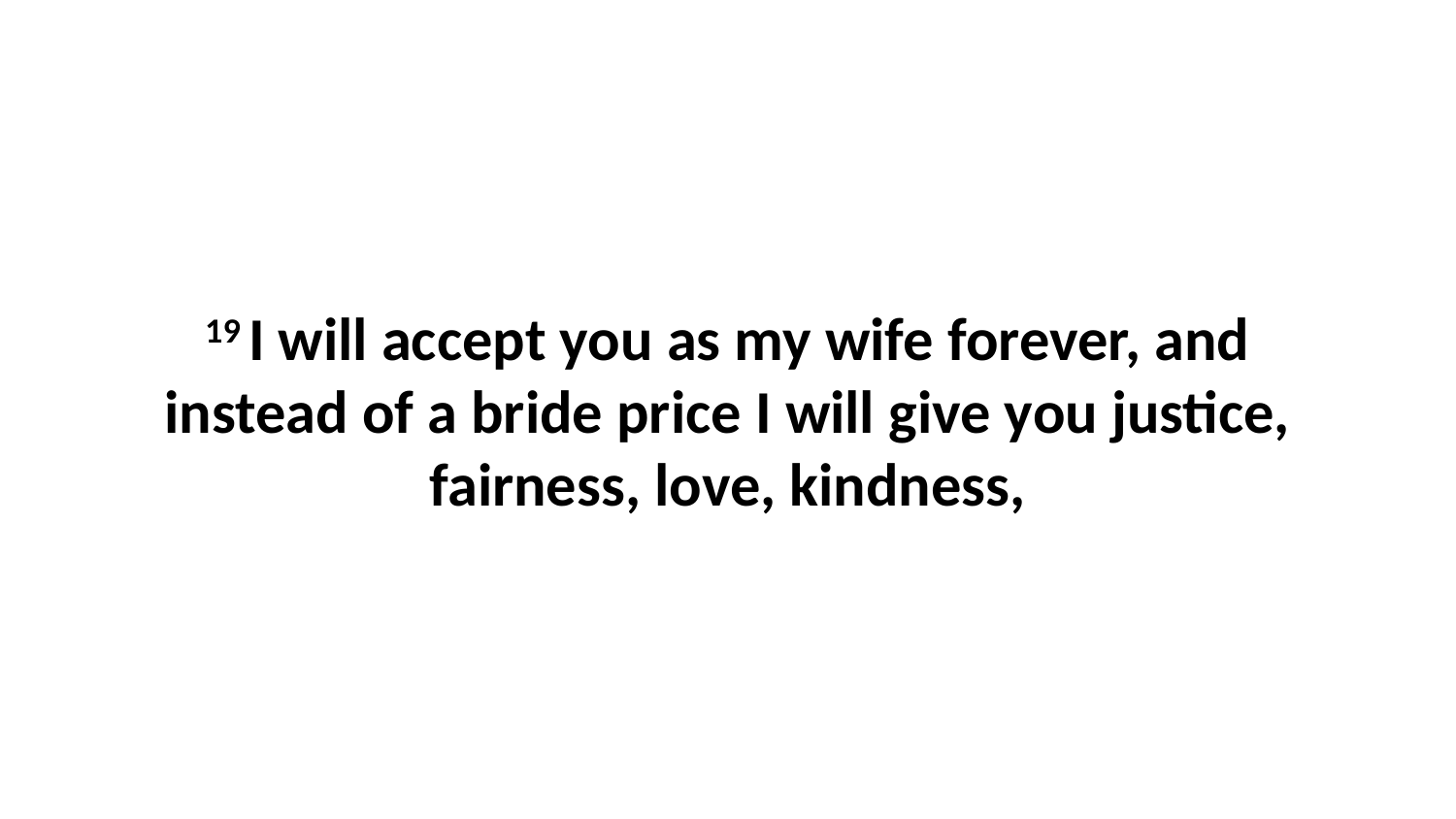

19 I will accept you as my wife forever, and instead of a bride price I will give you justice, fairness, love, kindness,